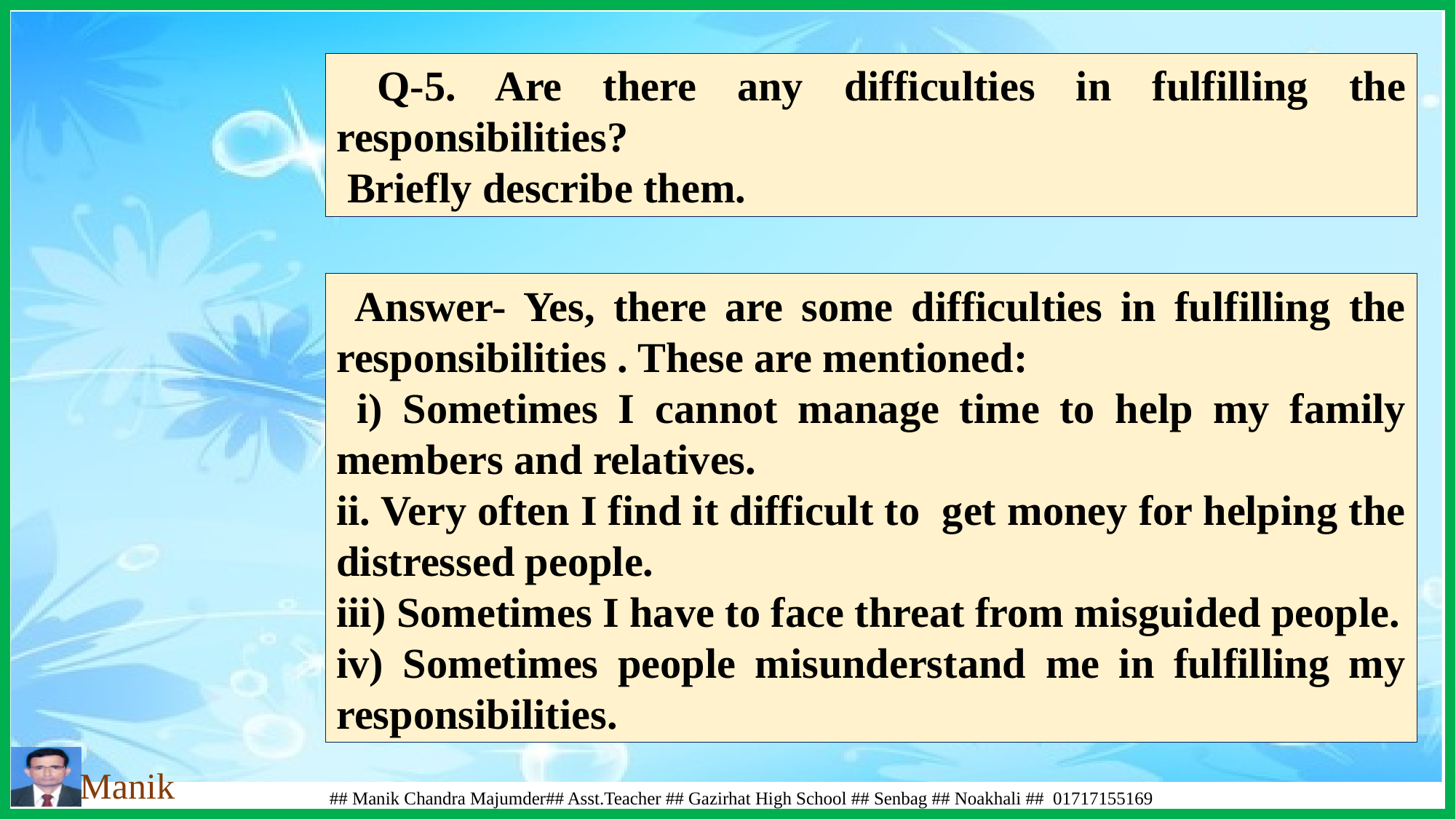

Q-5. Are there any difficulties in fulfilling the responsibilities?
 Briefly describe them.
 Answer- Yes, there are some difficulties in fulfilling the responsibilities . These are mentioned:
 i) Sometimes I cannot manage time to help my family members and relatives.
ii. Very often I find it difficult to  get money for helping the distressed people.
iii) Sometimes I have to face threat from misguided people.
iv) Sometimes people misunderstand me in fulfilling my responsibilities.